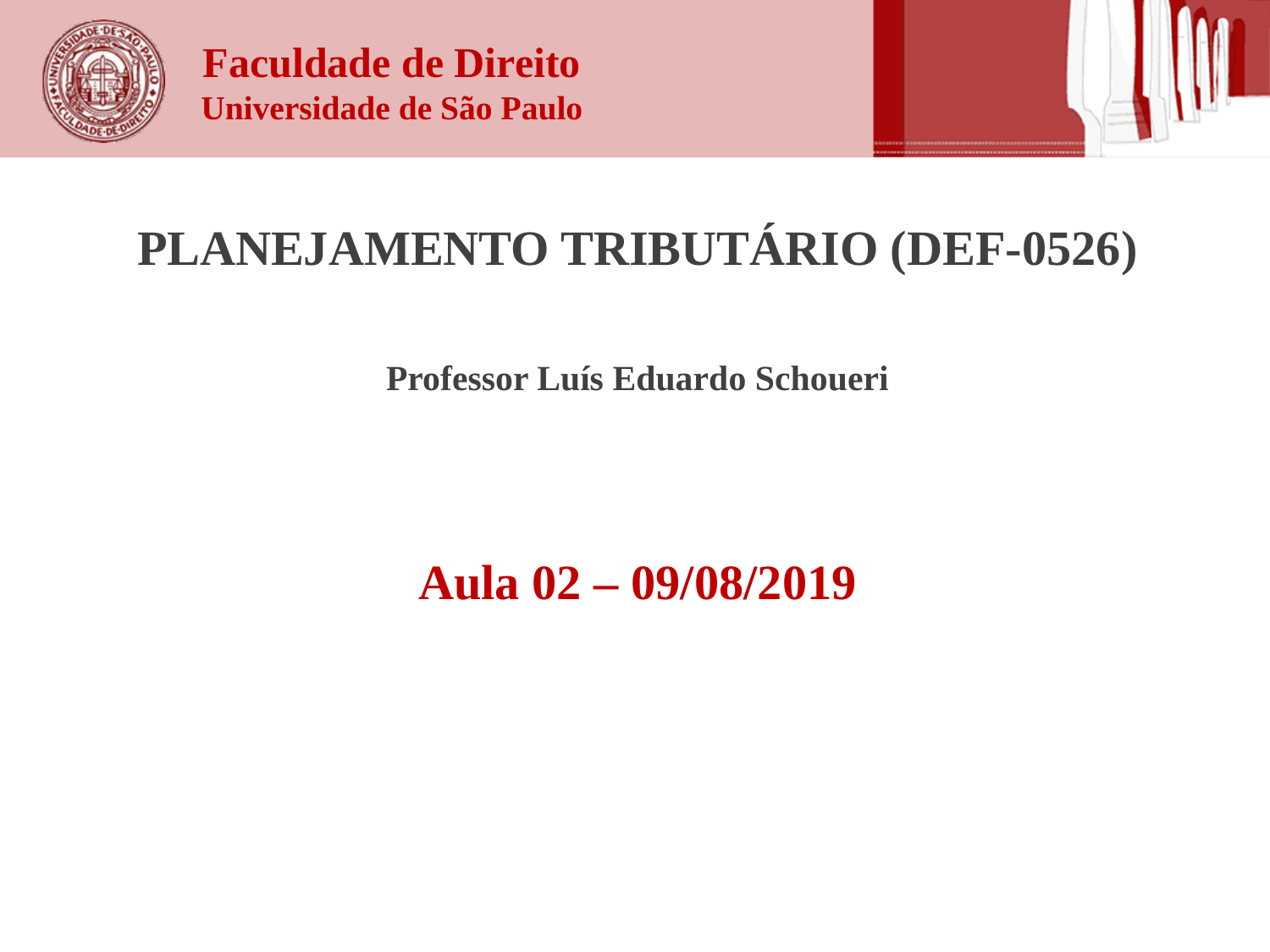

Planejamento tributário (DEF-0526)

Professor Luís Eduardo Schoueri
Aula 02 – 09/08/2019